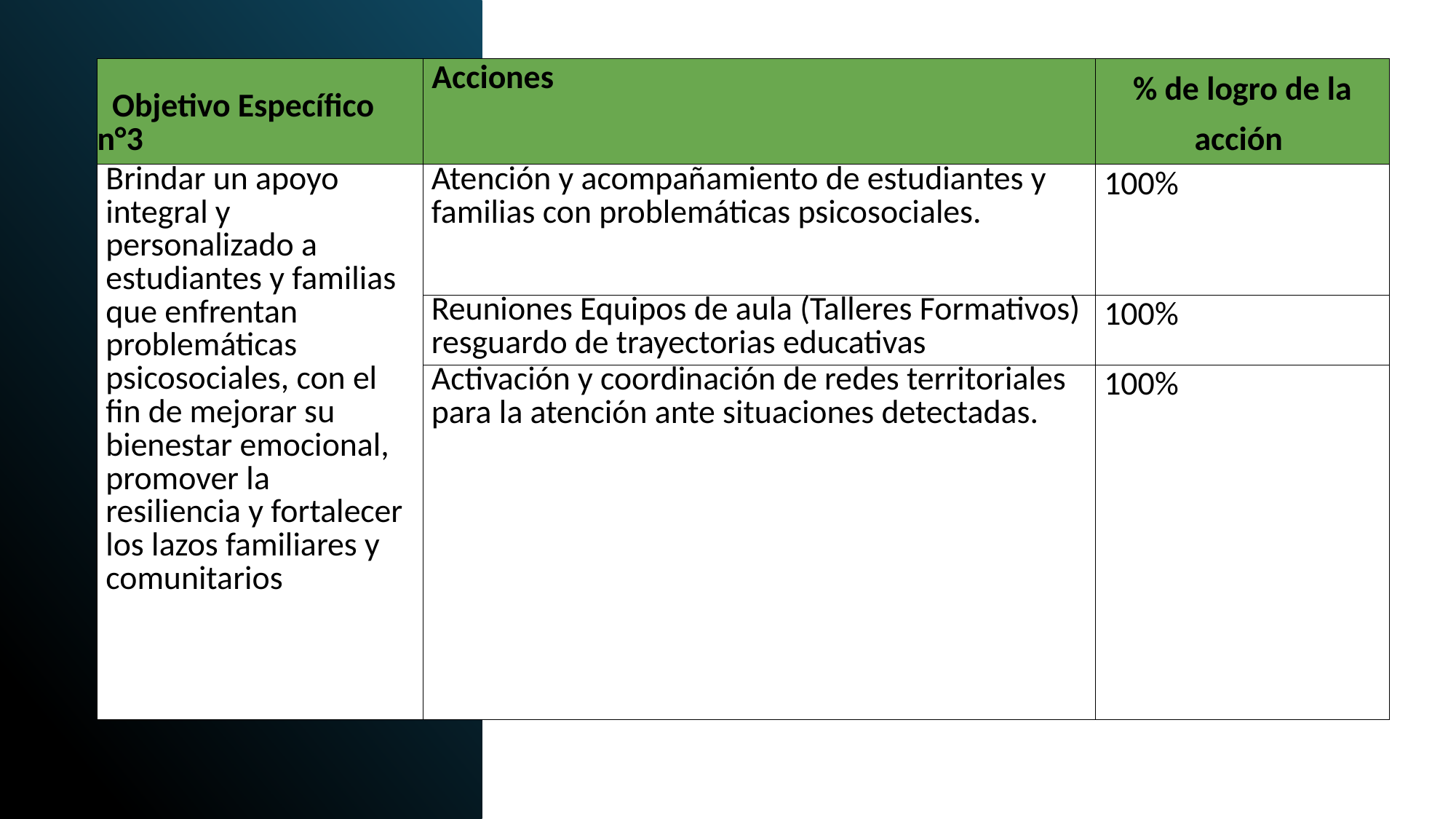

| Objetivo Específico n°3 | Acciones | % de logro de la acción |
| --- | --- | --- |
| Brindar un apoyo integral y personalizado a estudiantes y familias que enfrentan problemáticas psicosociales, con el fin de mejorar su bienestar emocional, promover la resiliencia y fortalecer los lazos familiares y comunitarios | Atención y acompañamiento de estudiantes y familias con problemáticas psicosociales. | 100% |
|  | Reuniones Equipos de aula (Talleres Formativos) resguardo de trayectorias educativas | 100% |
|  | Activación y coordinación de redes territoriales para la atención ante situaciones detectadas. | 100% |